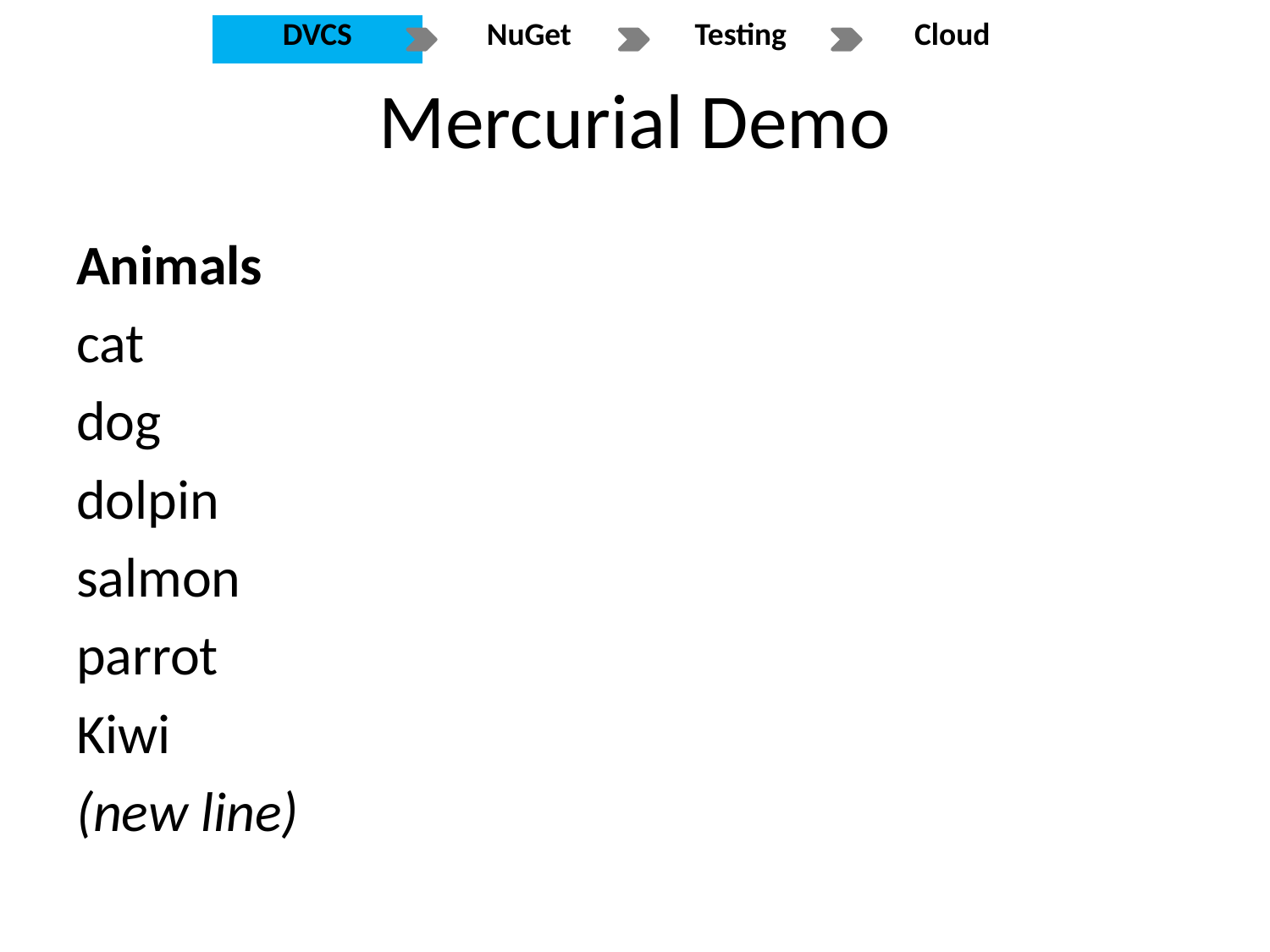

# Mercurial Demo
Animals
cat
dog
dolpin
salmon
parrot
Kiwi
(new line)